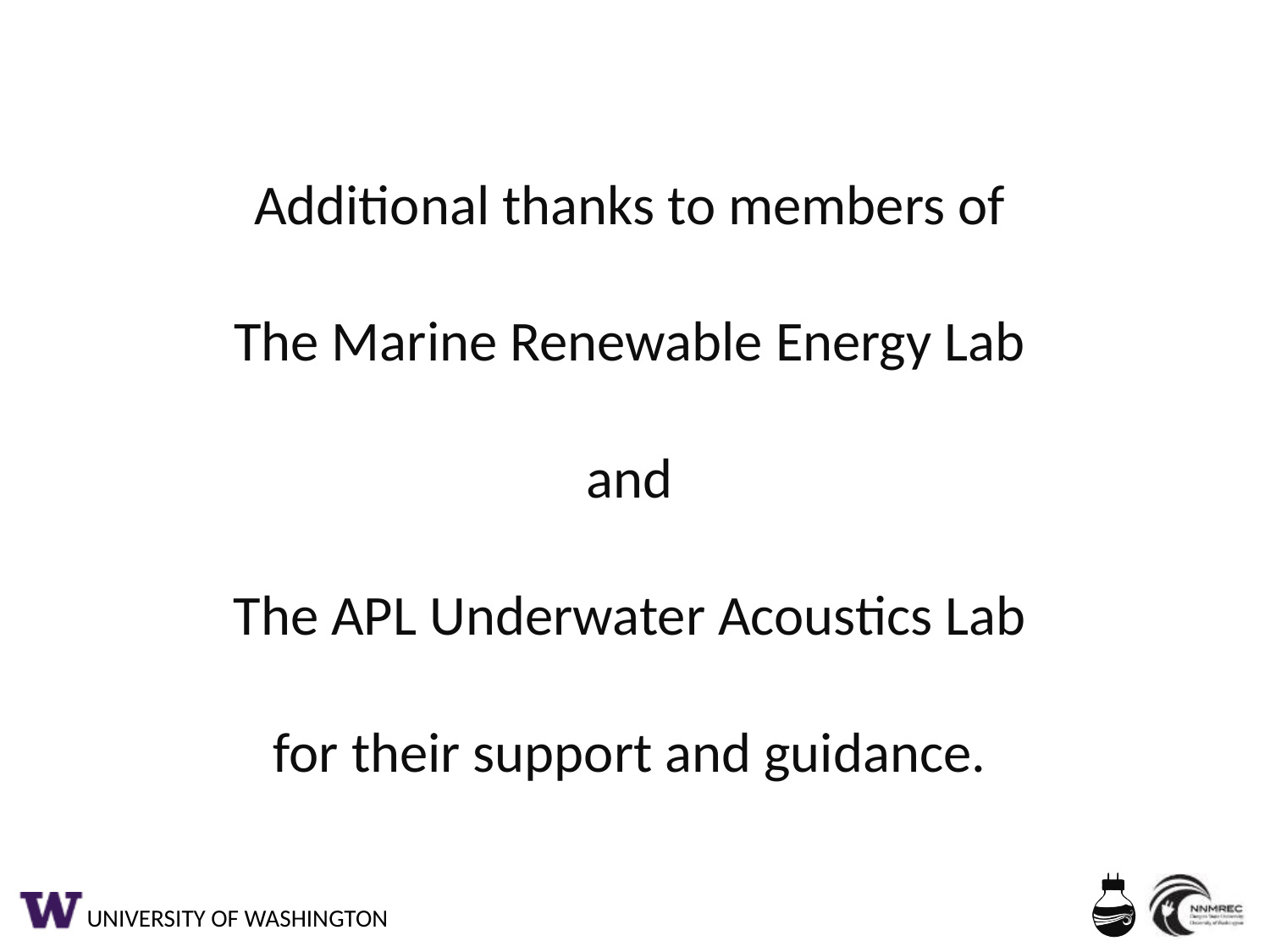

Additional thanks to members of
The Marine Renewable Energy Lab
and
The APL Underwater Acoustics Lab
for their support and guidance.